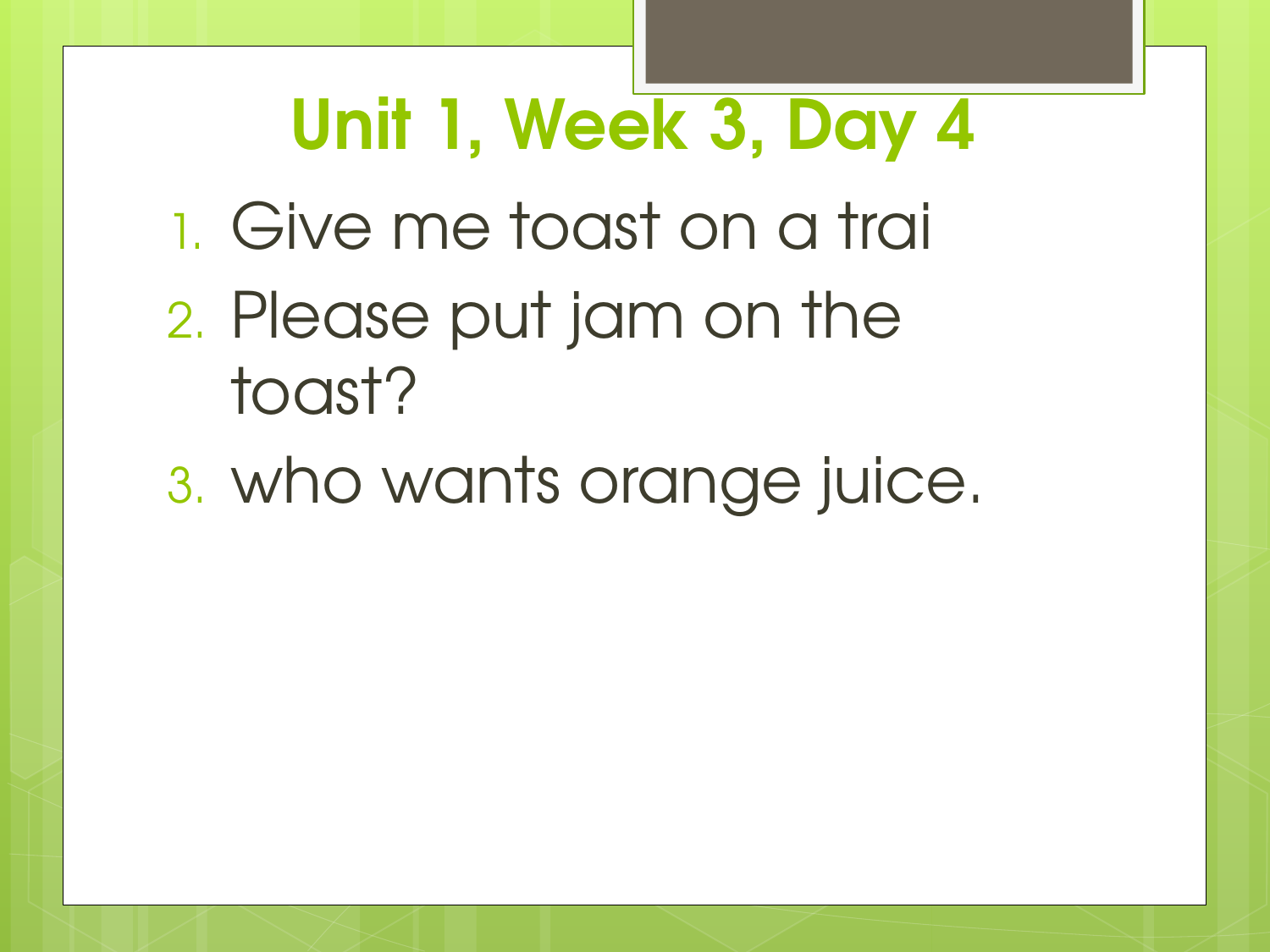

# Unit 1, Week 3, Day 4
Give me toast on a trai
Please put jam on the toast?
who wants orange juice.